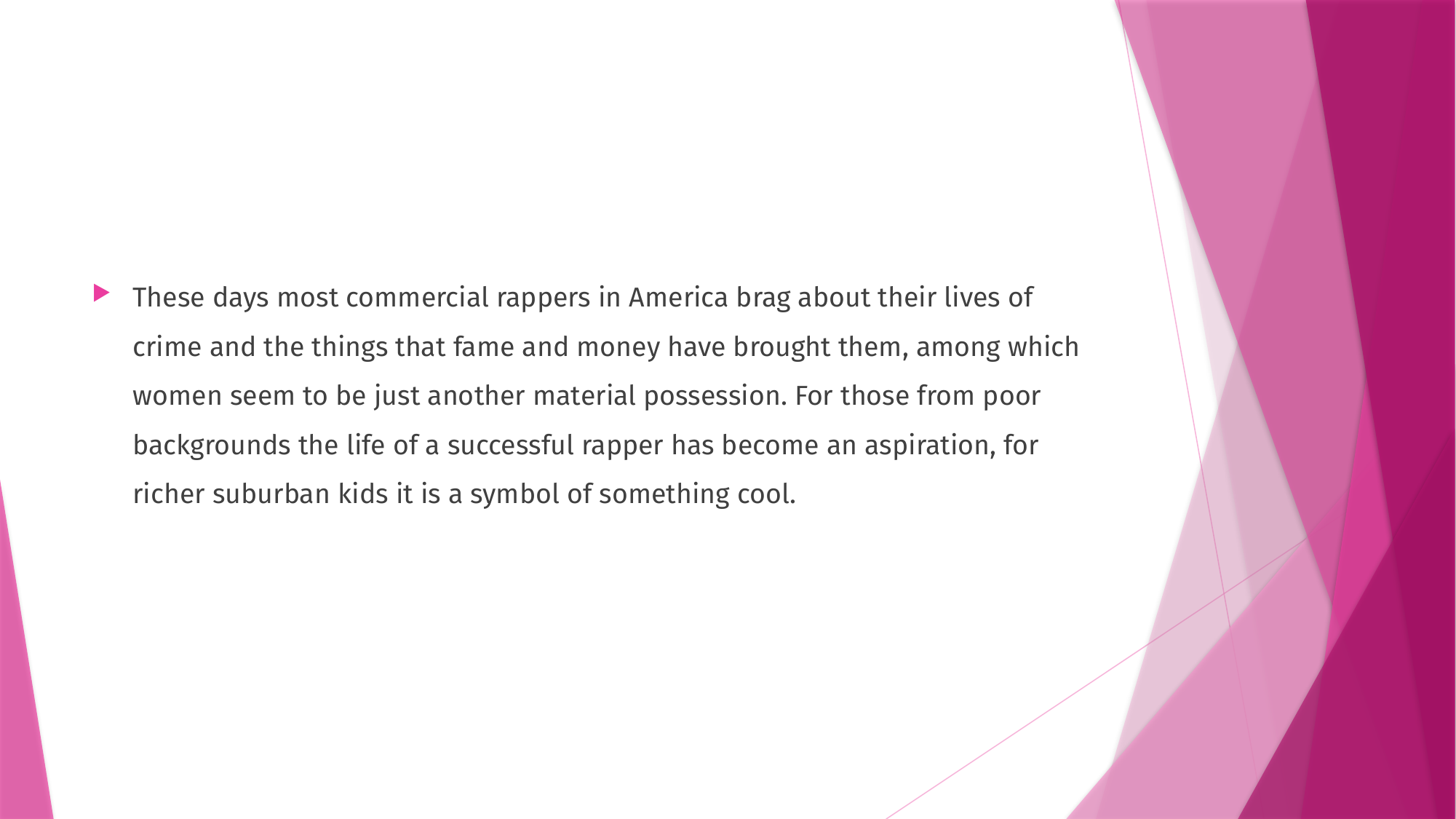

These days most commercial rappers in America brag about their lives of crime and the things that fame and money have brought them, among which women seem to be just another material possession. For those from poor backgrounds the life of a successful rapper has become an aspiration, for richer suburban kids it is a symbol of something cool.